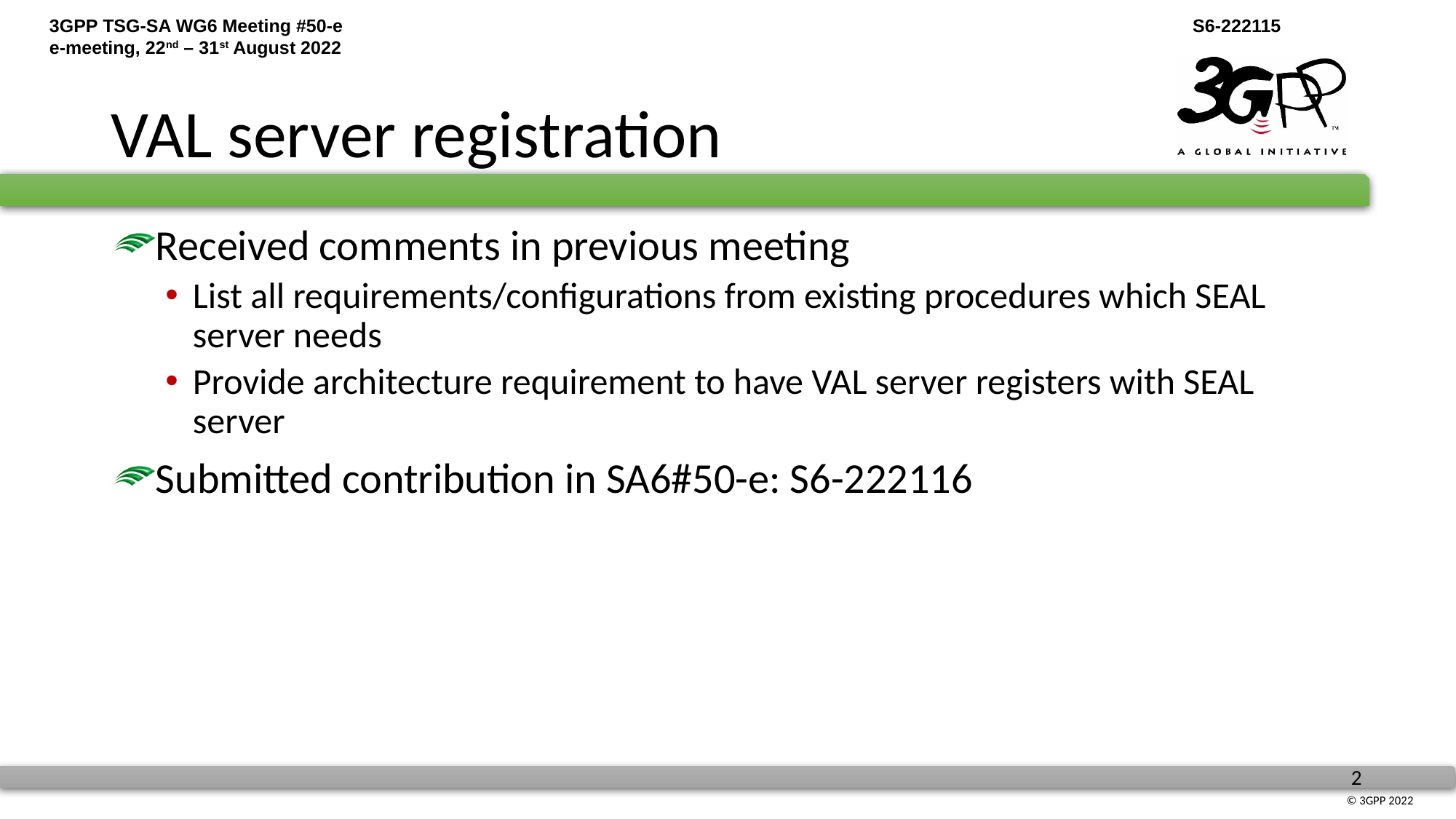

# VAL server registration
Received comments in previous meeting
List all requirements/configurations from existing procedures which SEAL server needs
Provide architecture requirement to have VAL server registers with SEAL server
Submitted contribution in SA6#50-e: S6-222116